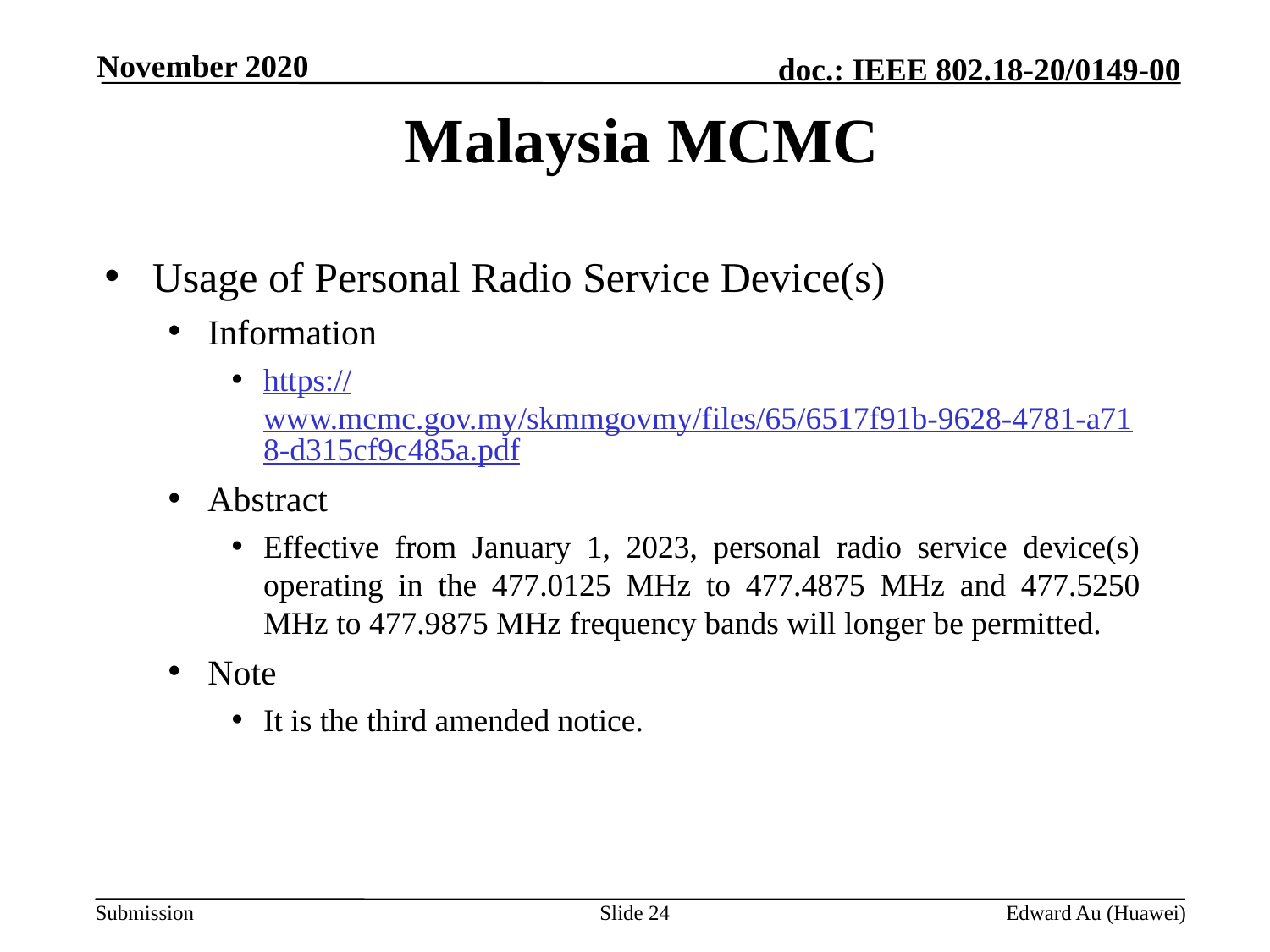

November 2020
# Malaysia MCMC
Usage of Personal Radio Service Device(s)
Information
https://www.mcmc.gov.my/skmmgovmy/files/65/6517f91b-9628-4781-a718-d315cf9c485a.pdf
Abstract
Effective from January 1, 2023, personal radio service device(s) operating in the 477.0125 MHz to 477.4875 MHz and 477.5250 MHz to 477.9875 MHz frequency bands will longer be permitted.
Note
It is the third amended notice.
Slide 24
Edward Au (Huawei)